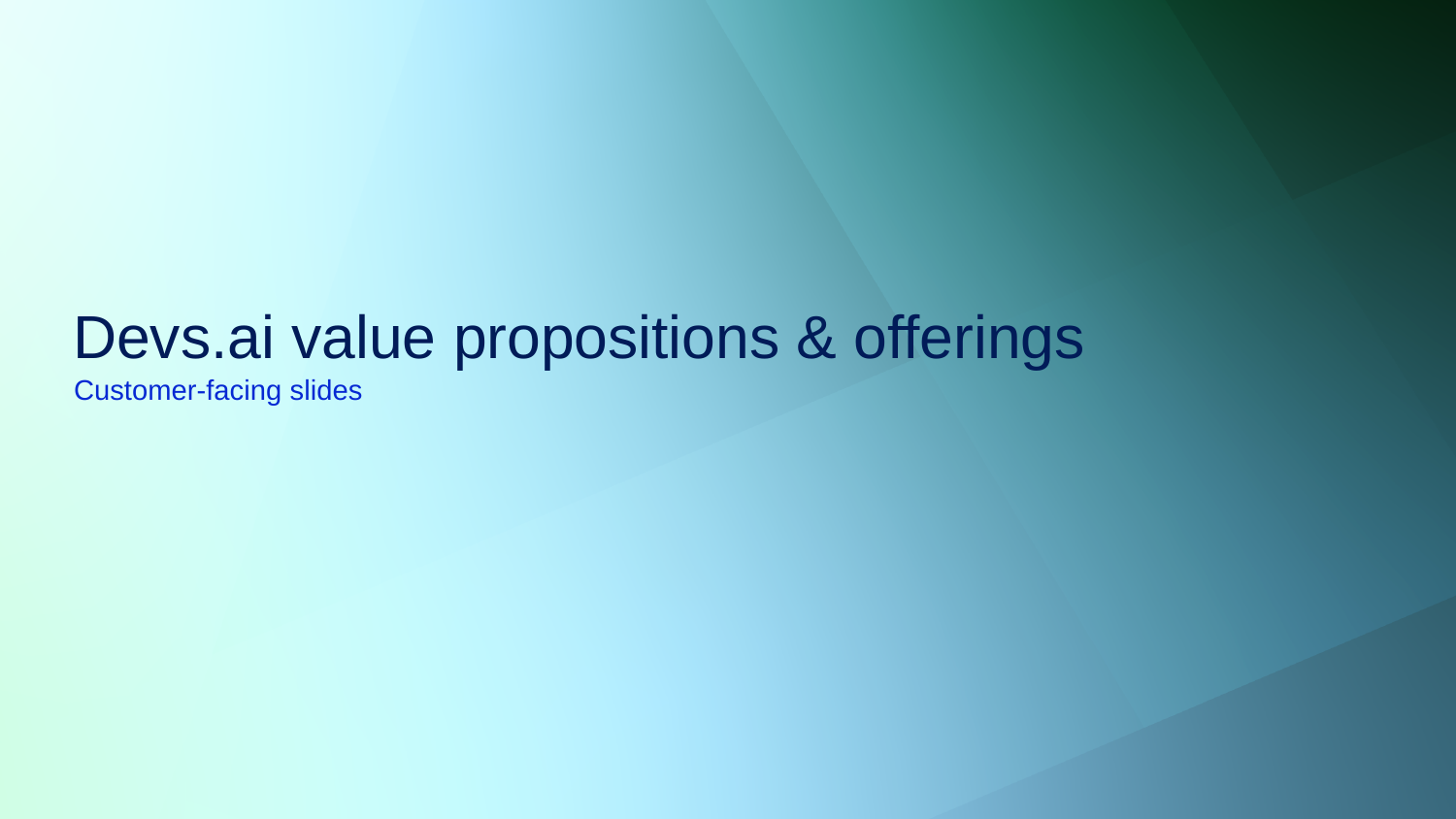

# Devs.ai value propositions & offerings
Customer-facing slides